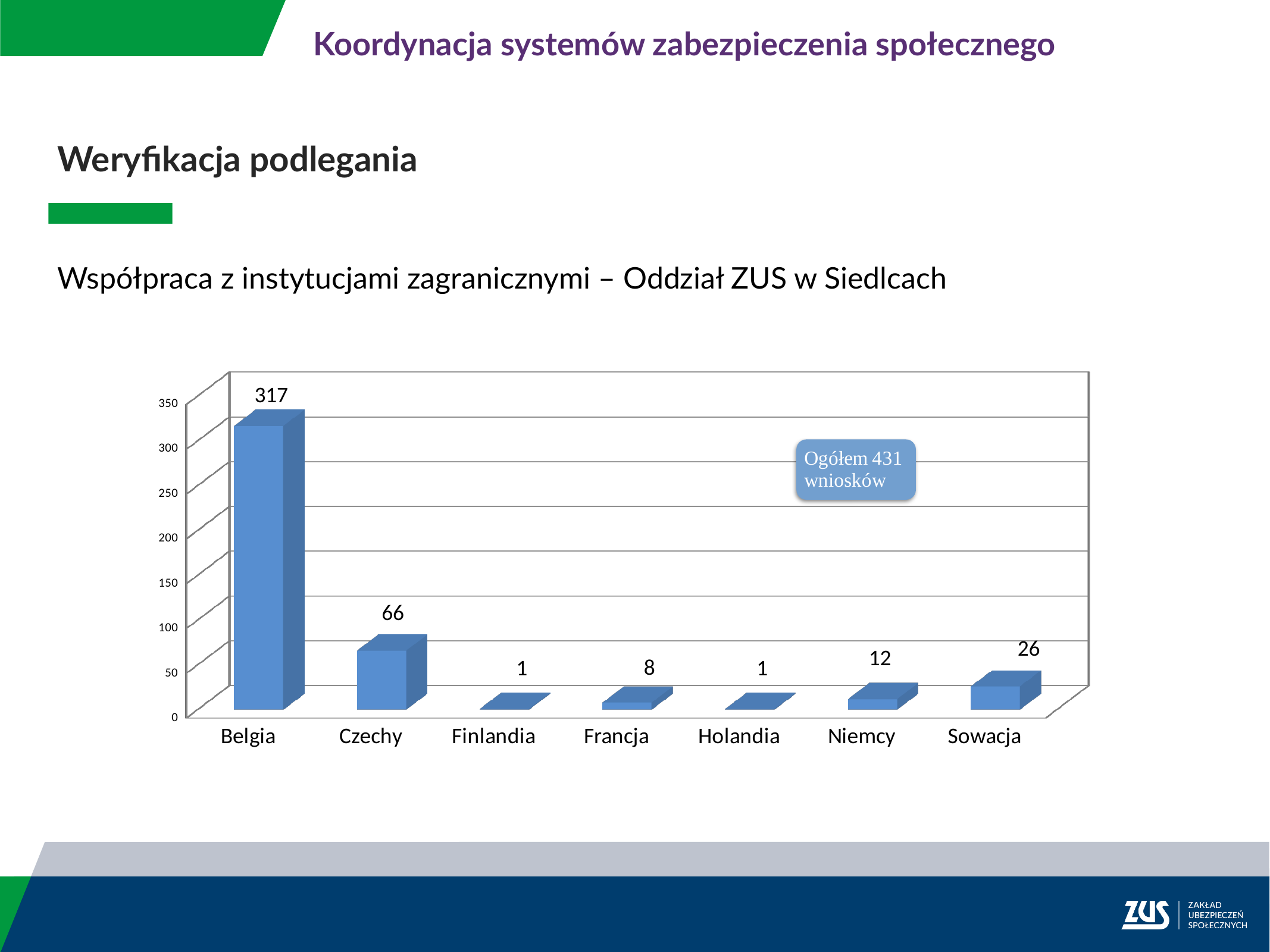

Koordynacja systemów zabezpieczenia społecznego
Weryfikacja podlegania

Współpraca z instytucjami zagranicznymi – Oddział ZUS w Siedlcach

[unsupported chart]